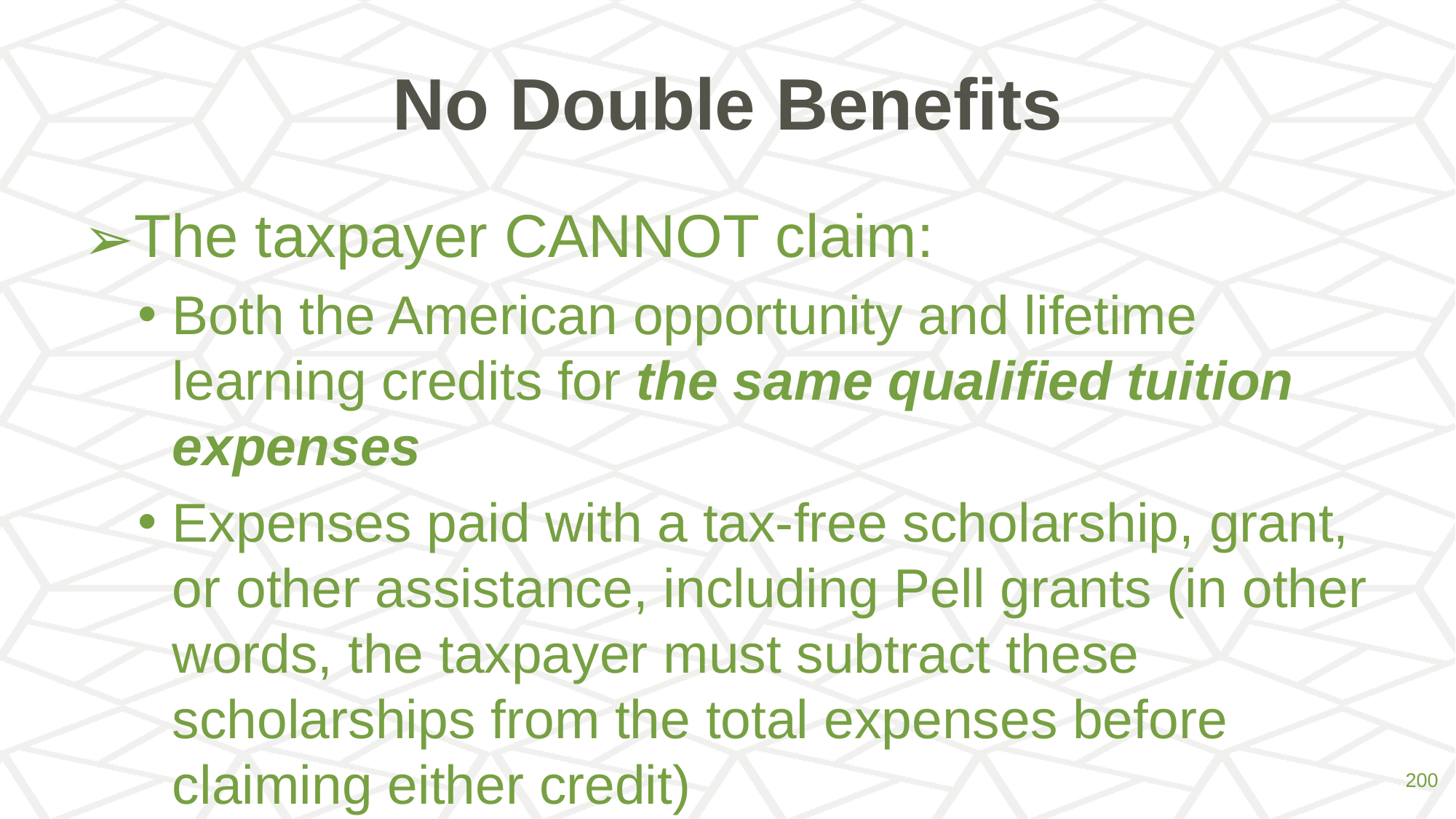

# No Double Benefits
The taxpayer CANNOT claim:
Both the American opportunity and lifetime learning credits for the same qualified tuition expenses
Expenses paid with a tax-free scholarship, grant, or other assistance, including Pell grants (in other words, the taxpayer must subtract these scholarships from the total expenses before claiming either credit)

200